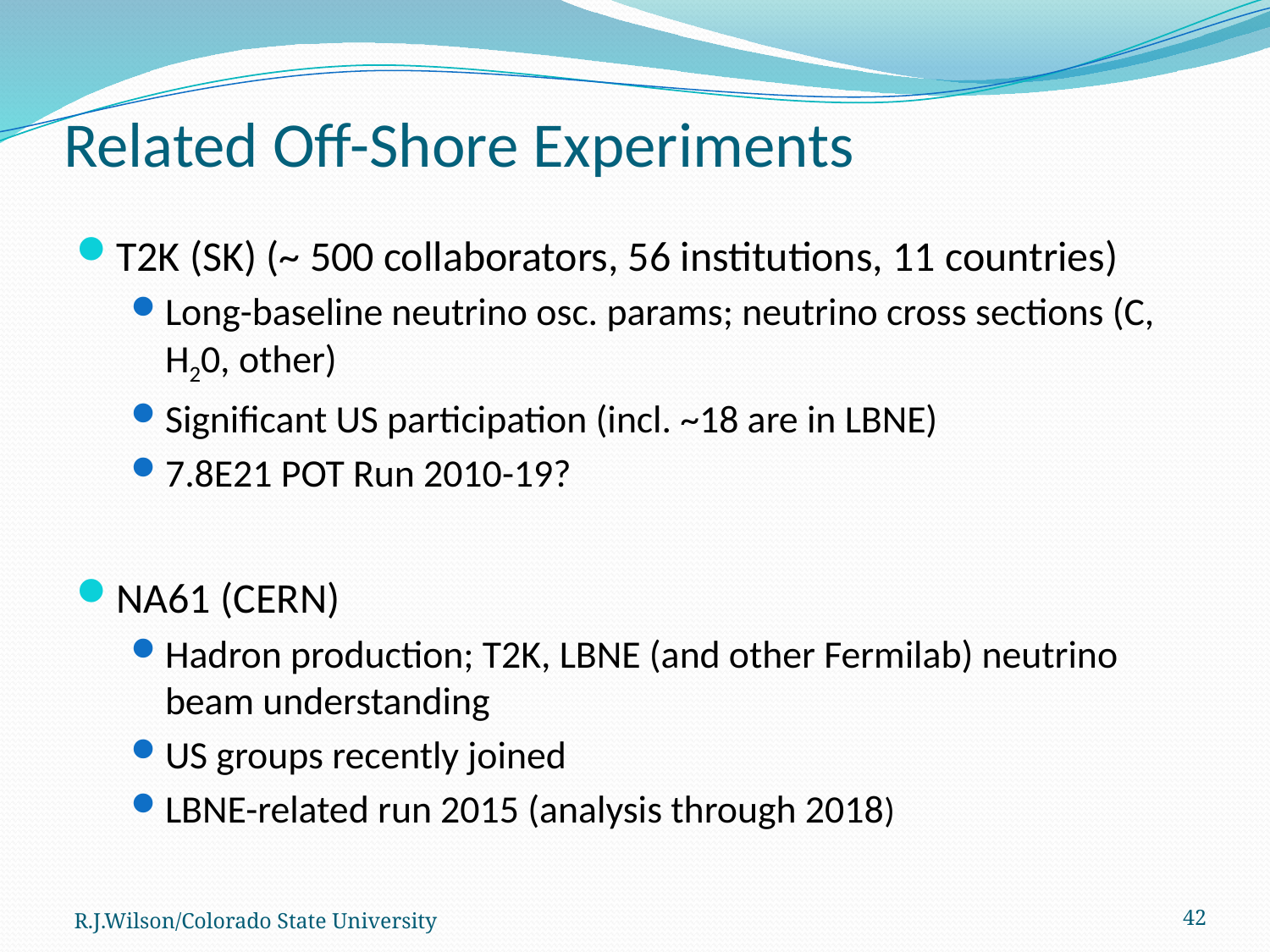

# Related Off-Shore Experiments
T2K (SK) (~ 500 collaborators, 56 institutions, 11 countries)
Long-baseline neutrino osc. params; neutrino cross sections (C, H20, other)
Significant US participation (incl. ~18 are in LBNE)
7.8E21 POT Run 2010-19?

NA61 (CERN)
Hadron production; T2K, LBNE (and other Fermilab) neutrino beam understanding
US groups recently joined
LBNE-related run 2015 (analysis through 2018)

R.J.Wilson/Colorado State University
42